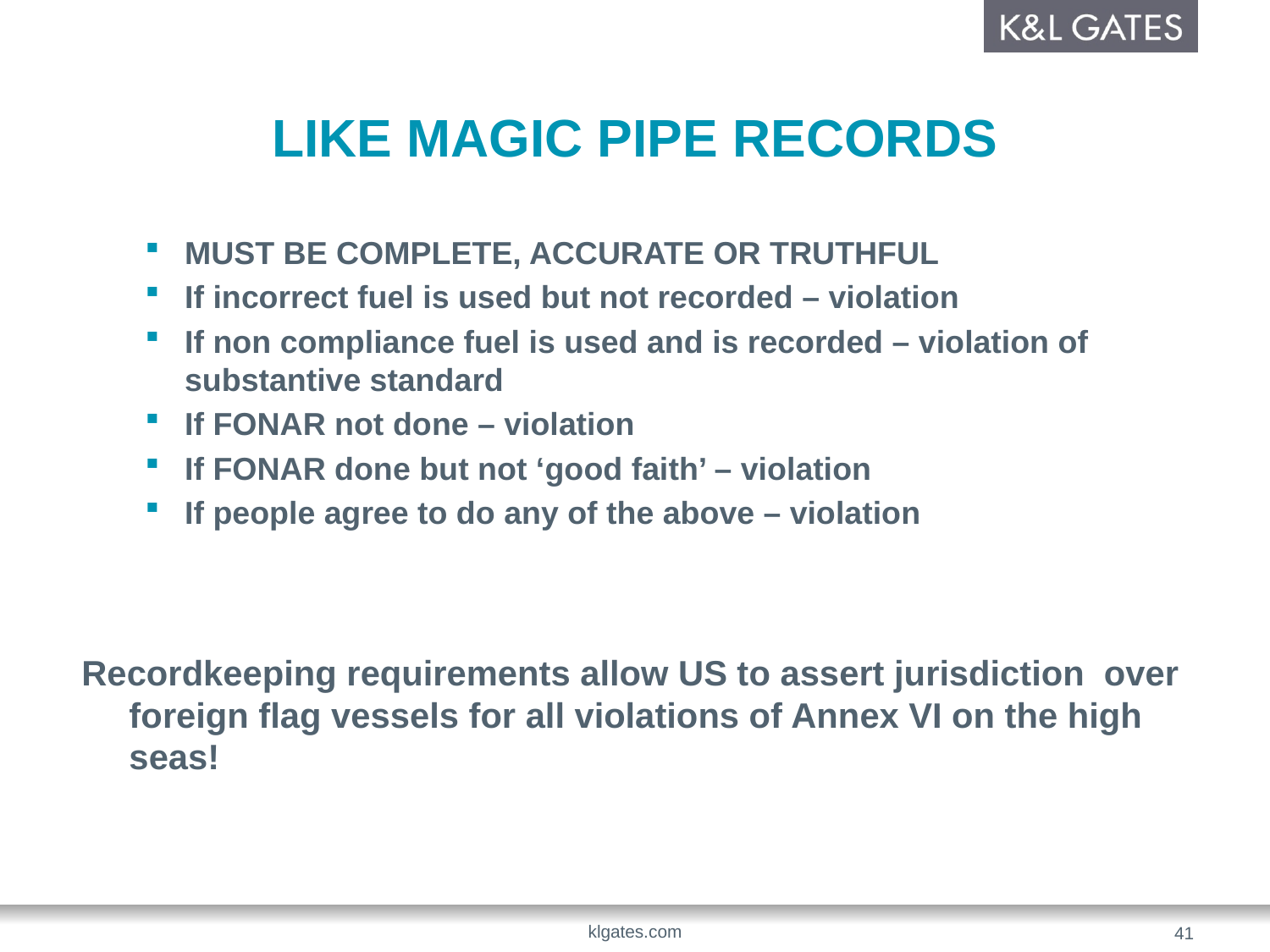

# LIKE Magic pipe records
MUST BE COMPLETE, ACCURATE OR TRUTHFUL
If incorrect fuel is used but not recorded – violation
If non compliance fuel is used and is recorded – violation of substantive standard
If FONAR not done – violation
If FONAR done but not ‘good faith’ – violation
If people agree to do any of the above – violation

Recordkeeping requirements allow US to assert jurisdiction  over foreign flag vessels for all violations of Annex VI on the high seas!

klgates.com
41